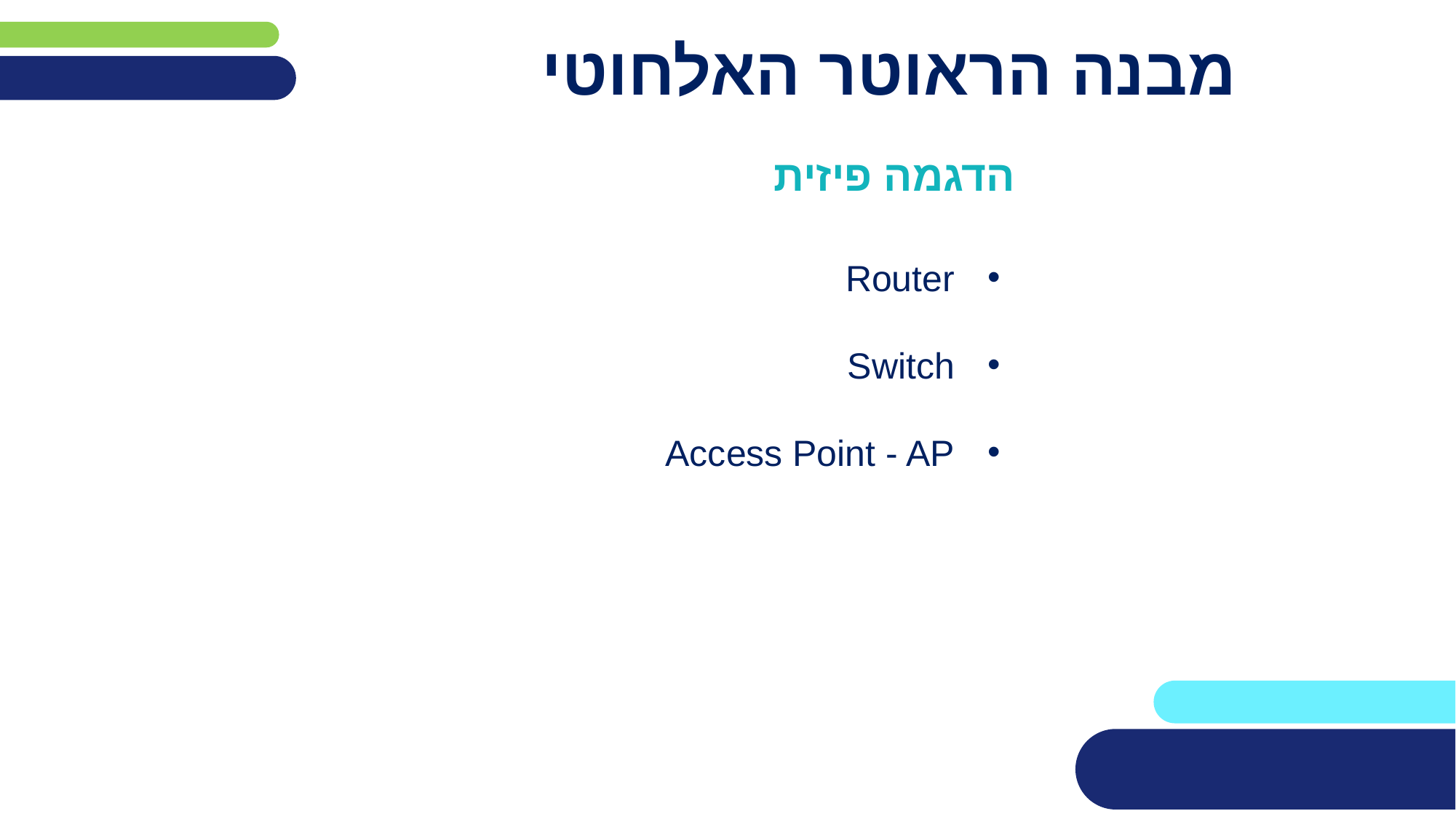

# מבנה הראוטר האלחוטי
הדגמה פיזית
Router
Switch
Access Point - AP